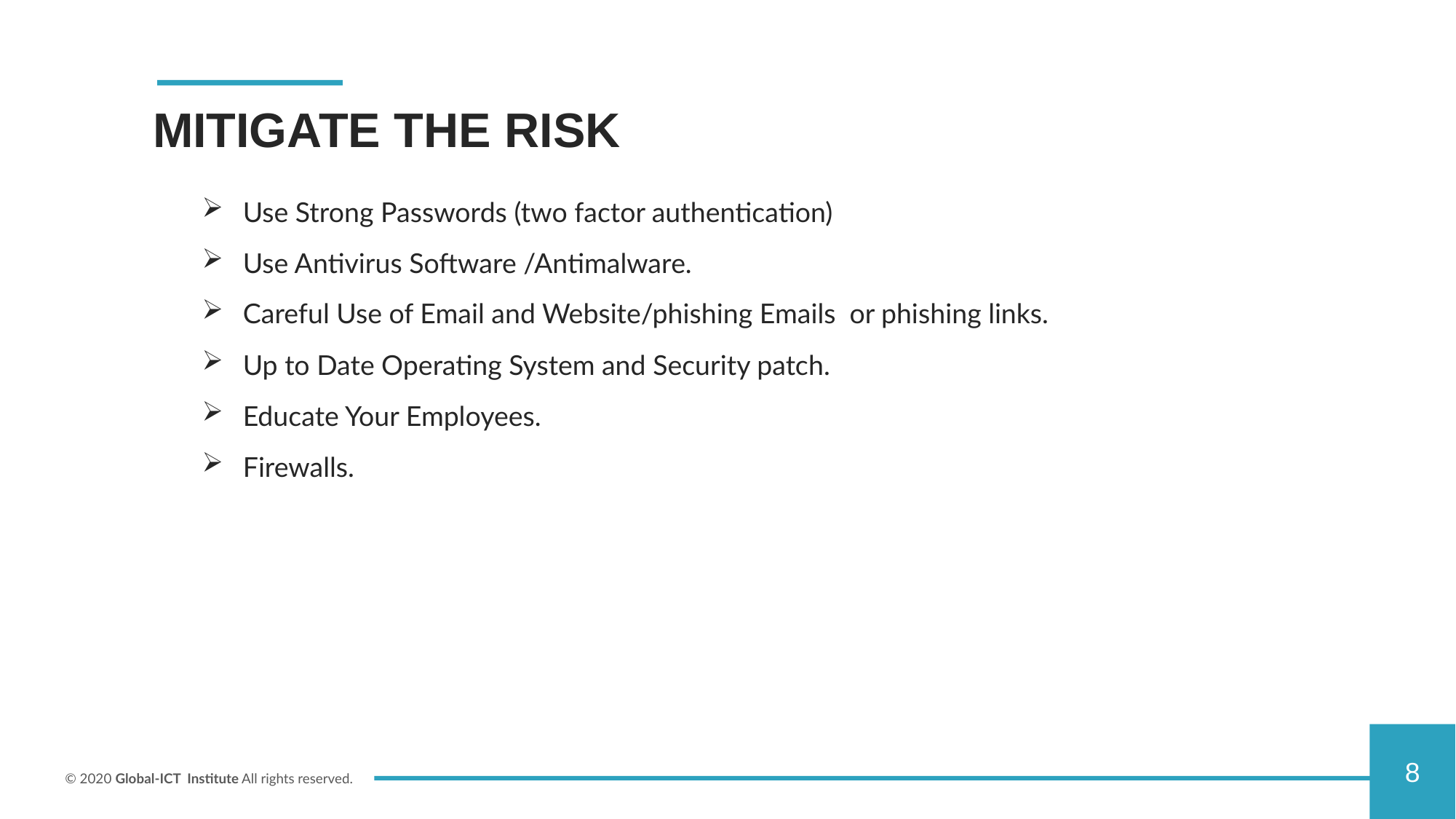

MITIGATE THE RISK
Use Strong Passwords (two factor authentication)
Use Antivirus Software /Antimalware.
Careful Use of Email and Website/phishing Emails  or phishing links.
Up to Date Operating System and Security patch.
Educate Your Employees.
Firewalls.